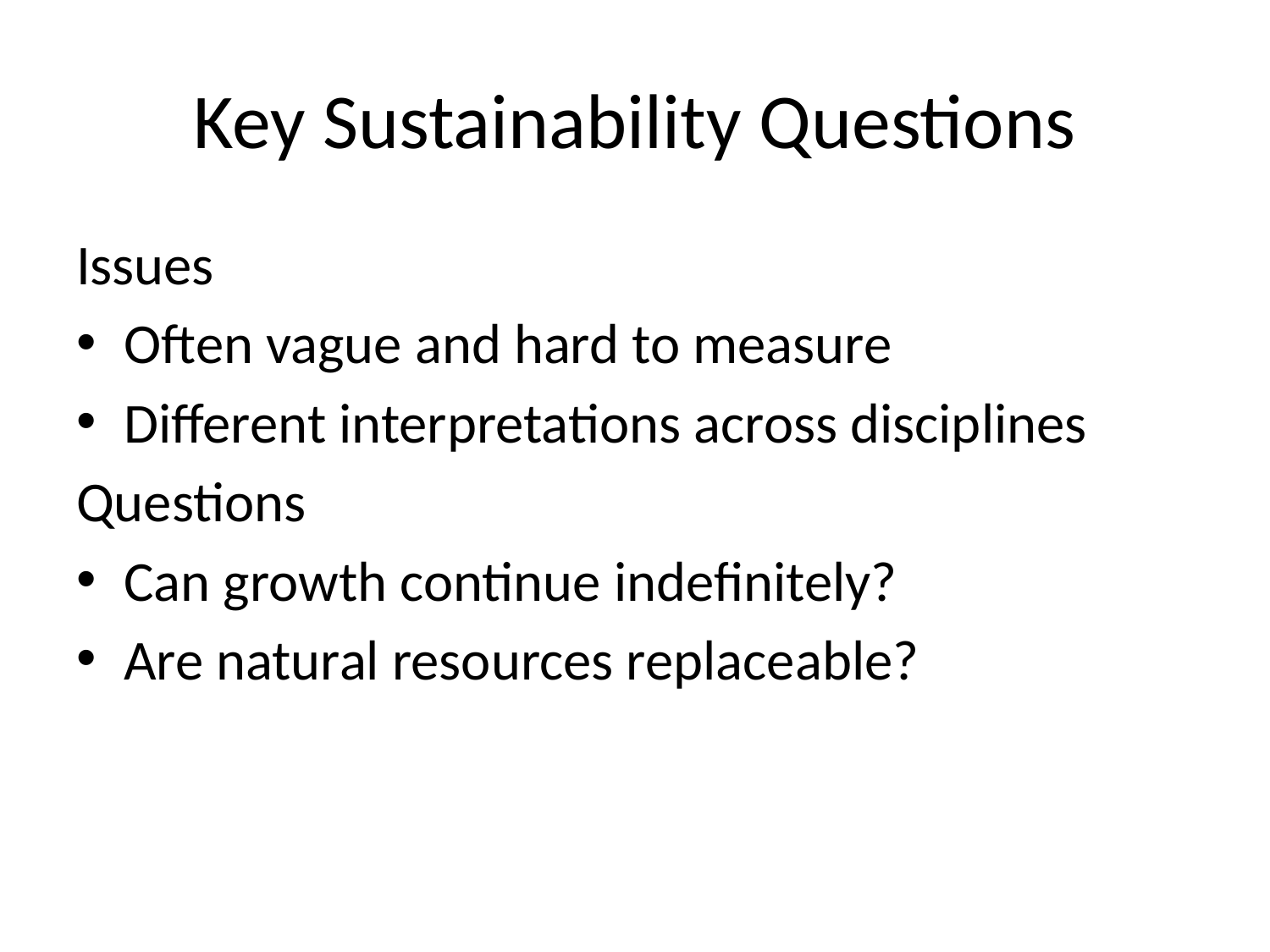

# Key Sustainability Questions
Issues
Often vague and hard to measure
Different interpretations across disciplines
Questions
Can growth continue indefinitely?
Are natural resources replaceable?